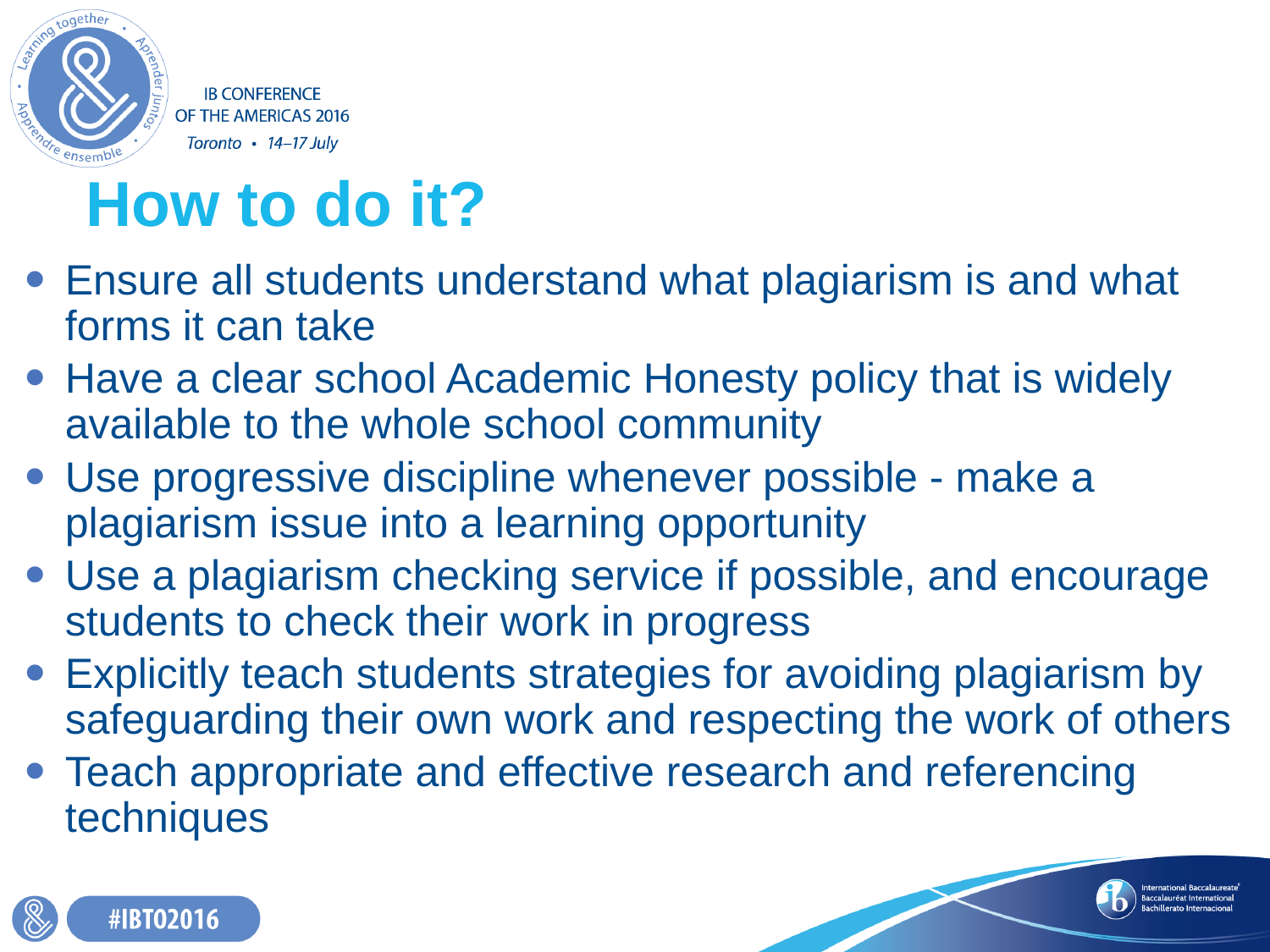

# How to do it?
Ensure all students understand what plagiarism is and what forms it can take
Have a clear school Academic Honesty policy that is widely available to the whole school community
Use progressive discipline whenever possible - make a plagiarism issue into a learning opportunity
Use a plagiarism checking service if possible, and encourage students to check their work in progress
Explicitly teach students strategies for avoiding plagiarism by safeguarding their own work and respecting the work of others
Teach appropriate and effective research and referencing techniques